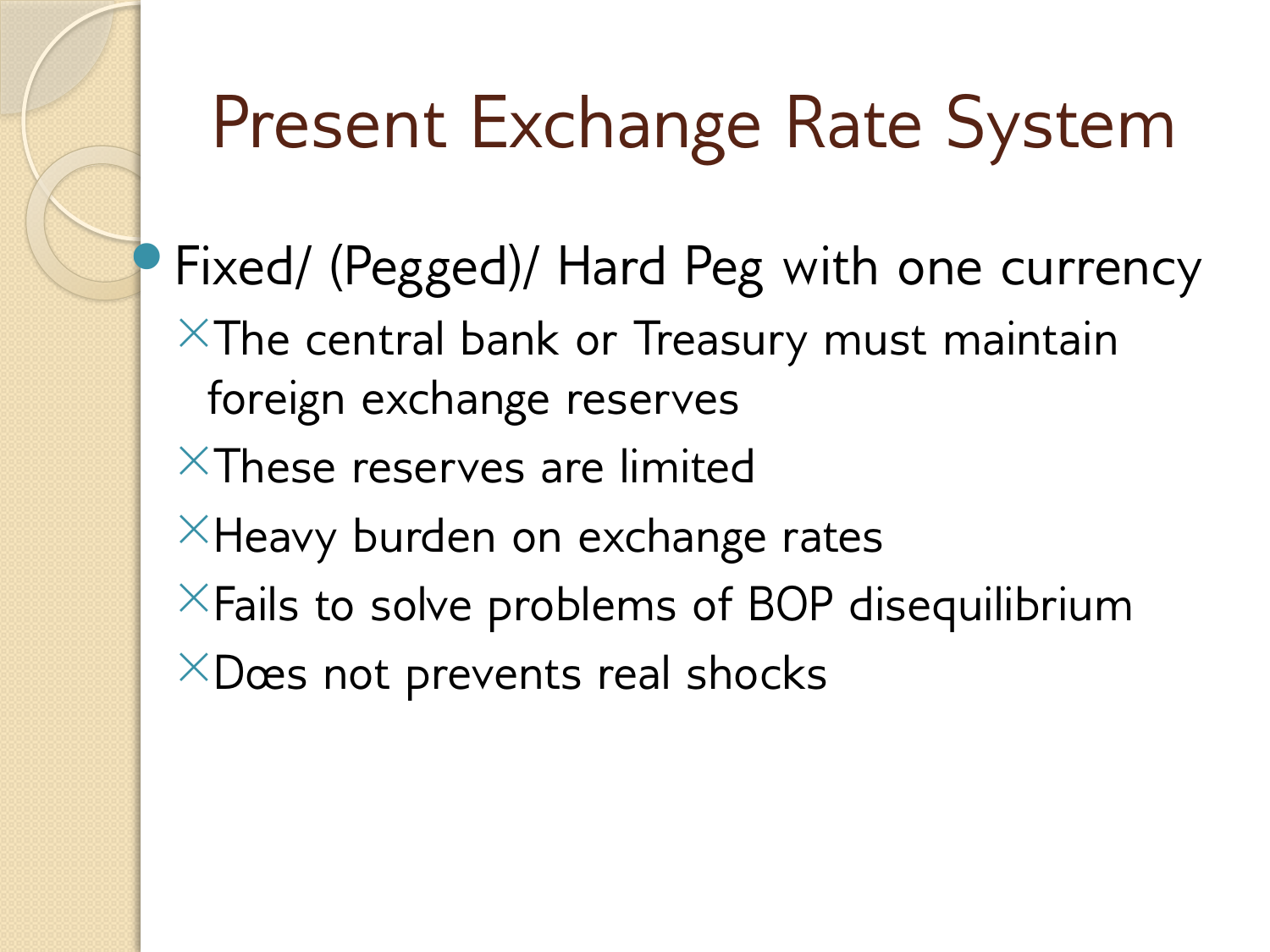

# Present Exchange Rate System
Fixed/ (Pegged)/ Hard Peg with one currency
The central bank or Treasury must maintain foreign exchange reserves
These reserves are limited
Heavy burden on exchange rates
Fails to solve problems of BOP disequilibrium
Does not prevents real shocks